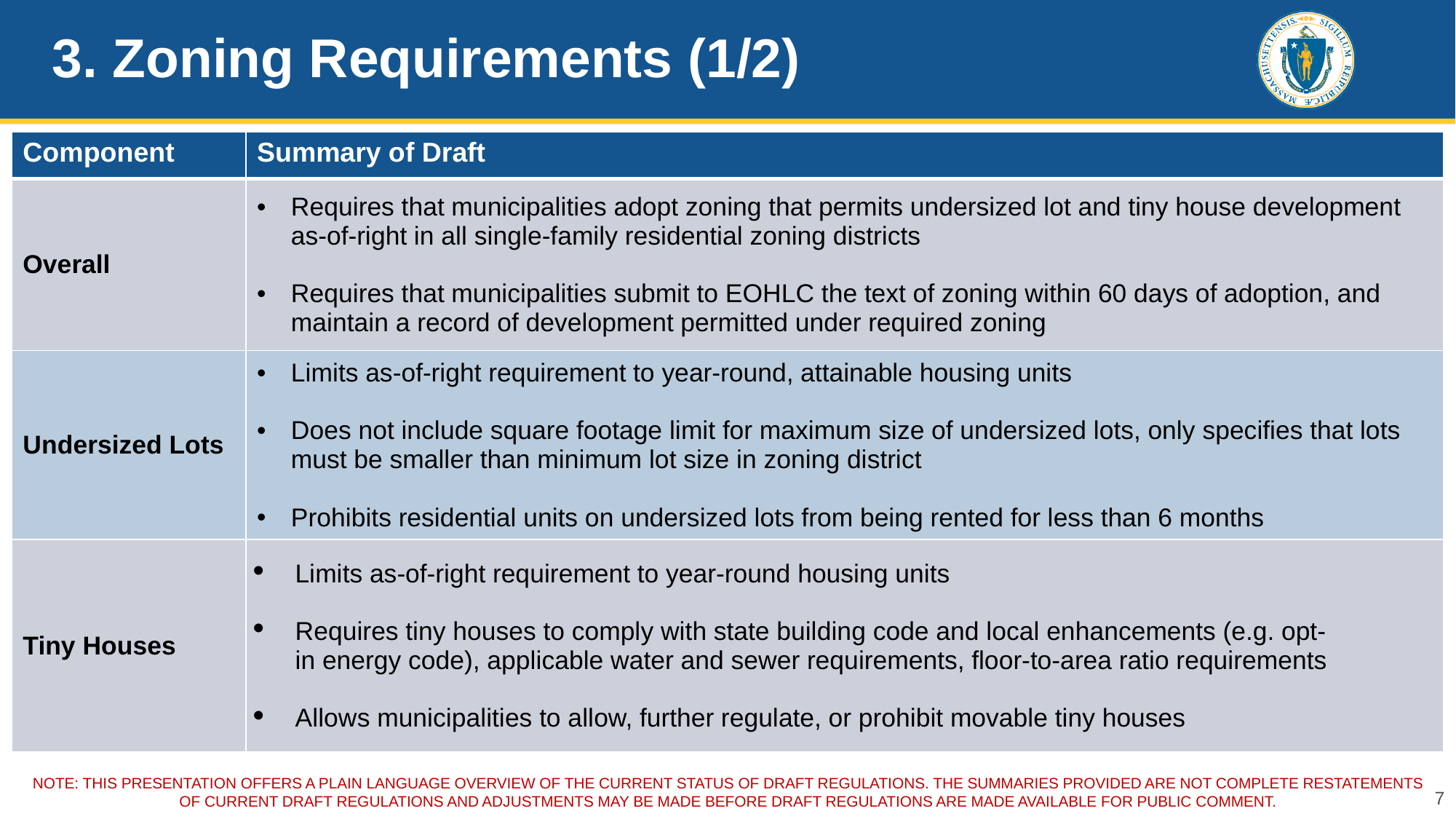

# 3. Zoning Requirements (1/2)
| Component | Summary of Draft |
| --- | --- |
| Overall | Requires that municipalities adopt zoning that permits undersized lot and tiny house development as-of-right in all single-family residential zoning districts Requires that municipalities submit to EOHLC the text of zoning within 60 days of adoption, and maintain a record of development permitted under required zoning |
| Undersized Lots | Limits as-of-right requirement to year-round, attainable housing units Does not include square footage limit for maximum size of undersized lots, only specifies that lots must be smaller than minimum lot size in zoning district Prohibits residential units on undersized lots from being rented for less than 6 months |
| Tiny Houses | Limits as-of-right requirement to year-round housing units  Requires tiny houses to comply with state building code and local enhancements (e.g. opt-in energy code), applicable water and sewer requirements, floor-to-area ratio requirements Allows municipalities to allow, further regulate, or prohibit movable tiny houses |
NOTE: THIS PRESENTATION OFFERs a PLAIN LANGUAGE overview of the current status of draft REGULATIONS. The Summaries provided are not complete restatements of current draft regulations and Adjustments may be made before draft regulations are made available for public comment.
7